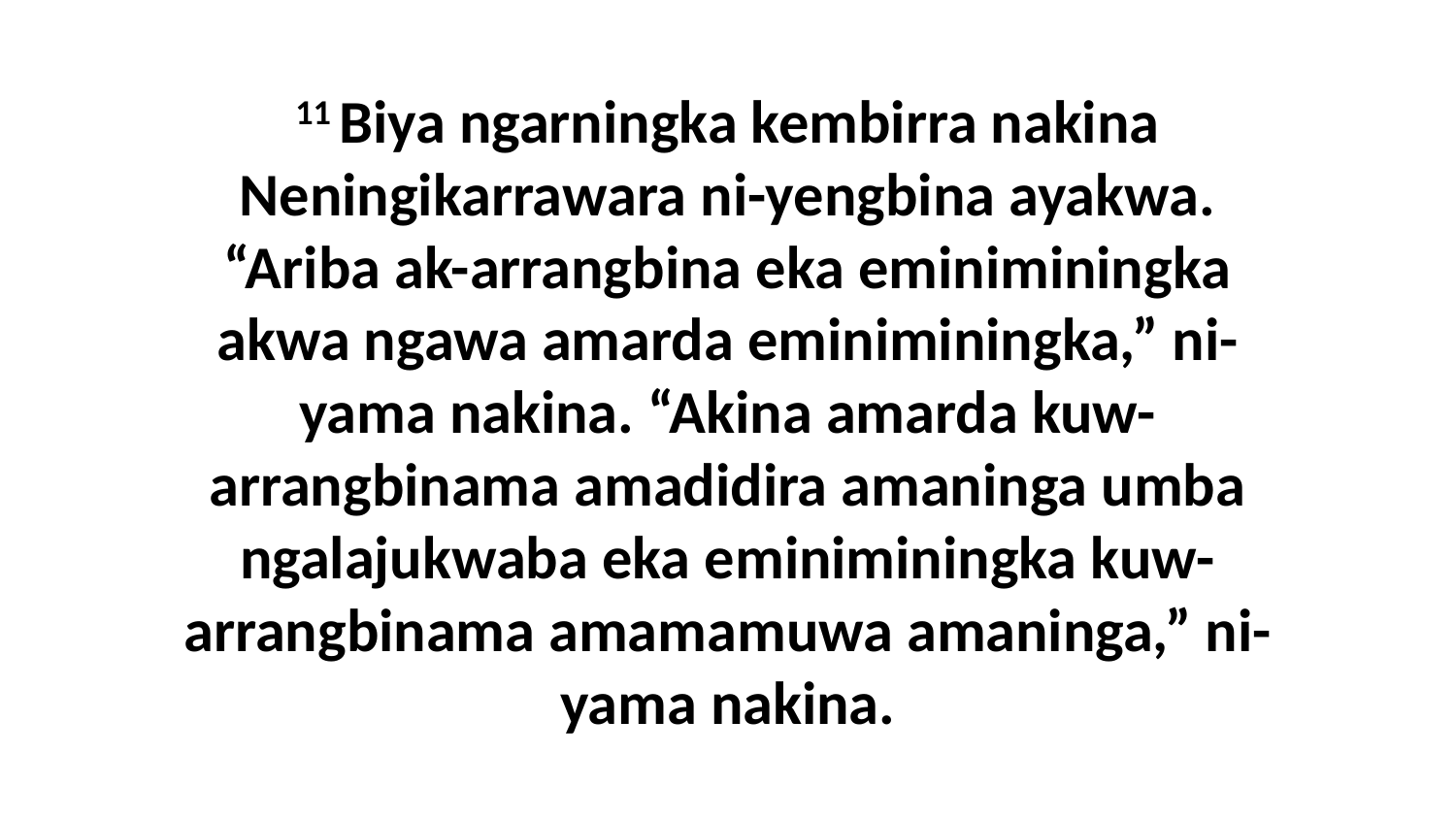

11 Biya ngarningka kembirra nakina Neningikarrawara ni-yengbina ayakwa. “Ariba ak-arrangbina eka eminiminingka akwa ngawa amarda eminiminingka,” ni-yama nakina. “Akina amarda kuw-arrangbinama amadidira amaninga umba ngalajukwaba eka eminiminingka kuw-arrangbinama amamamuwa amaninga,” ni-yama nakina.